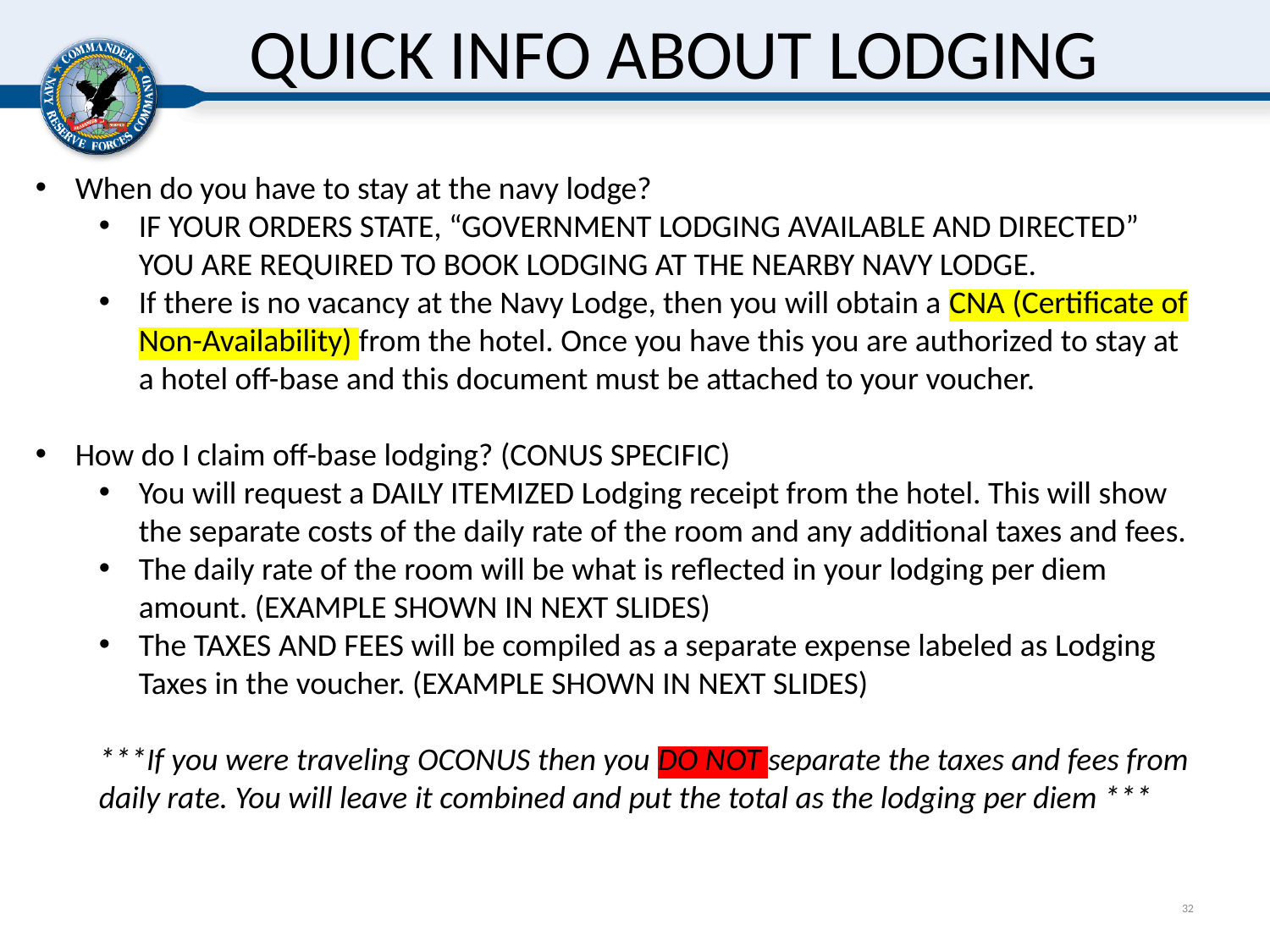

# QUICK INFO ABOUT LODGING
When do you have to stay at the navy lodge?
IF YOUR ORDERS STATE, “GOVERNMENT LODGING AVAILABLE AND DIRECTED” YOU ARE REQUIRED TO BOOK LODGING AT THE NEARBY NAVY LODGE.
If there is no vacancy at the Navy Lodge, then you will obtain a CNA (Certificate of Non-Availability) from the hotel. Once you have this you are authorized to stay at a hotel off-base and this document must be attached to your voucher.

How do I claim off-base lodging? (CONUS SPECIFIC)
You will request a DAILY ITEMIZED Lodging receipt from the hotel. This will show the separate costs of the daily rate of the room and any additional taxes and fees.
The daily rate of the room will be what is reflected in your lodging per diem amount. (EXAMPLE SHOWN IN NEXT SLIDES)
The TAXES AND FEES will be compiled as a separate expense labeled as Lodging Taxes in the voucher. (EXAMPLE SHOWN IN NEXT SLIDES)

***If you were traveling OCONUS then you DO NOT separate the taxes and fees from daily rate. You will leave it combined and put the total as the lodging per diem ***

32